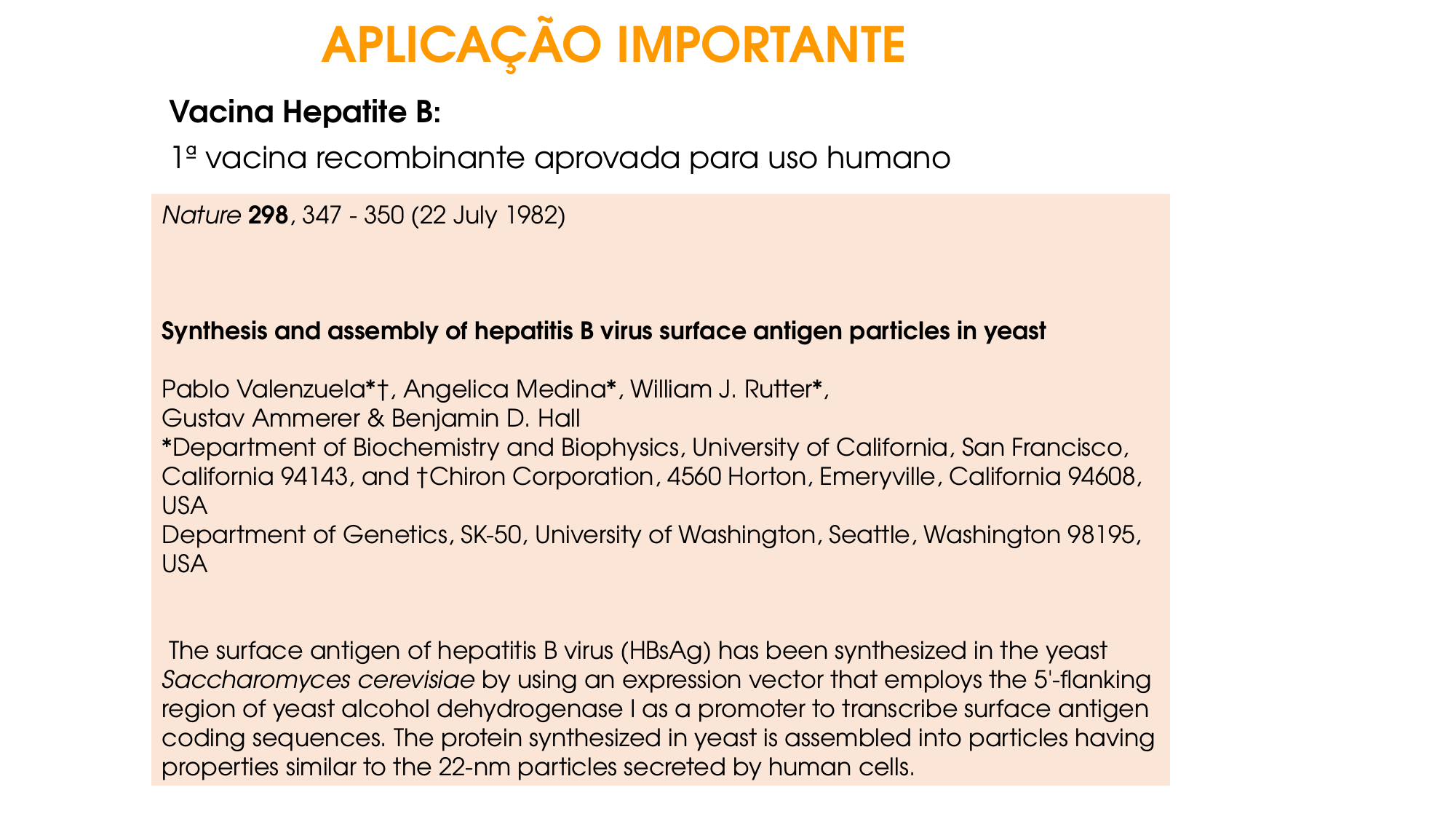

APLICAÇÃO IMPORTANTE
Vacina Hepatite B:
1ª vacina recombinante aprovada para uso humano
Nature 298, 347 - 350 (22 July 1982)

Synthesis and assembly of hepatitis B virus surface antigen particles in yeast

Pablo Valenzuela*†, Angelica Medina*, William J. Rutter*, Gustav Ammerer & Benjamin D. Hall
*Department of Biochemistry and Biophysics, University of California, San Francisco, California 94143, and †Chiron Corporation, 4560 Horton, Emeryville, California 94608, USA
Department of Genetics, SK-50, University of Washington, Seattle, Washington 98195, USA

 The surface antigen of hepatitis B virus (HBsAg) has been synthesized in the yeast Saccharomyces cerevisiae by using an expression vector that employs the 5'-flanking region of yeast alcohol dehydrogenase I as a promoter to transcribe surface antigen coding sequences. The protein synthesized in yeast is assembled into particles having properties similar to the 22-nm particles secreted by human cells.